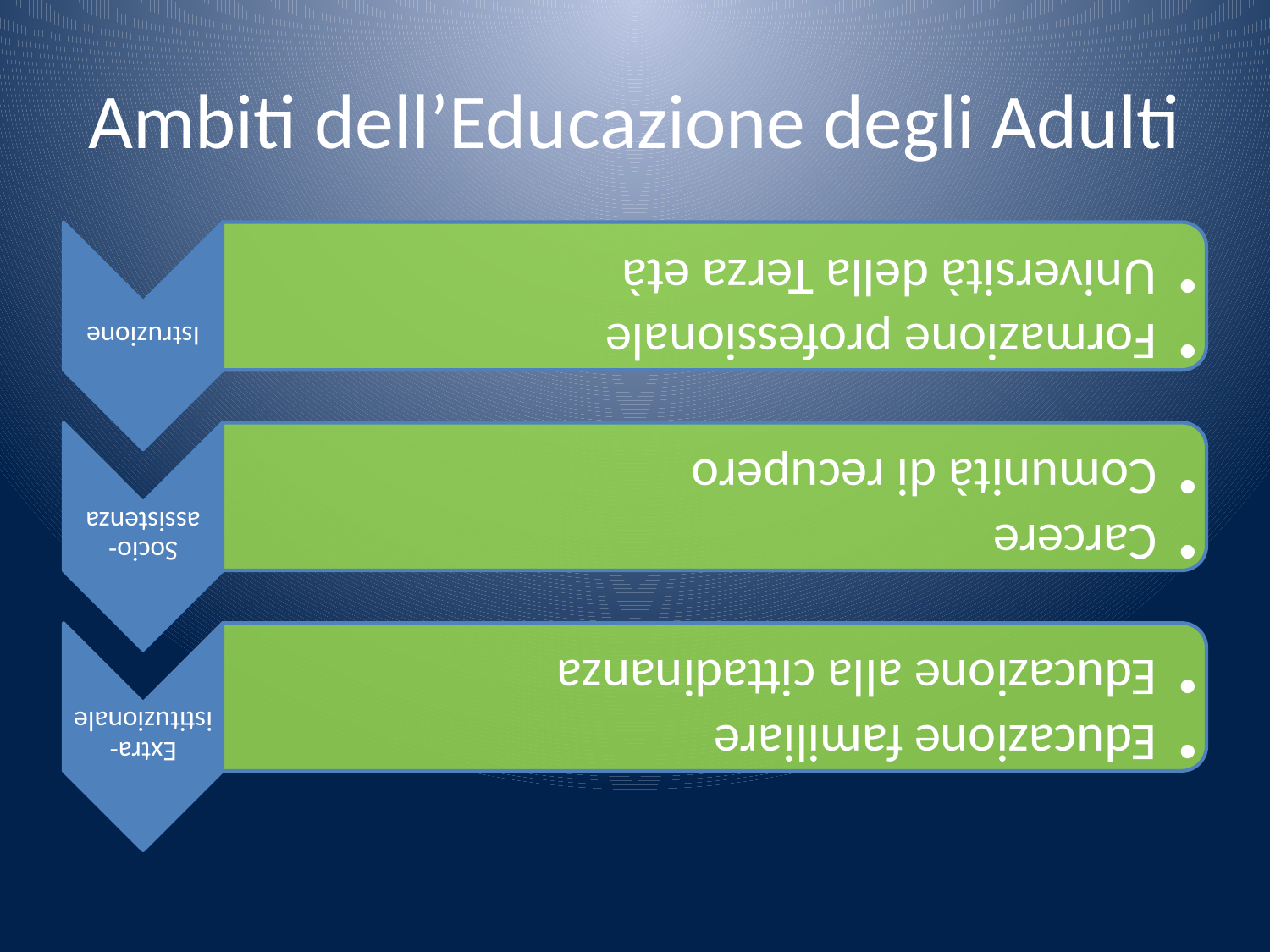

# Ambiti dell’Educazione degli Adulti
Istruzione
Formazione professionale
Università della Terza età
Socio-assistenza
Carcere
Comunità di recupero
Extra-istituzionale
Educazione familiare
Educazione alla cittadinanza